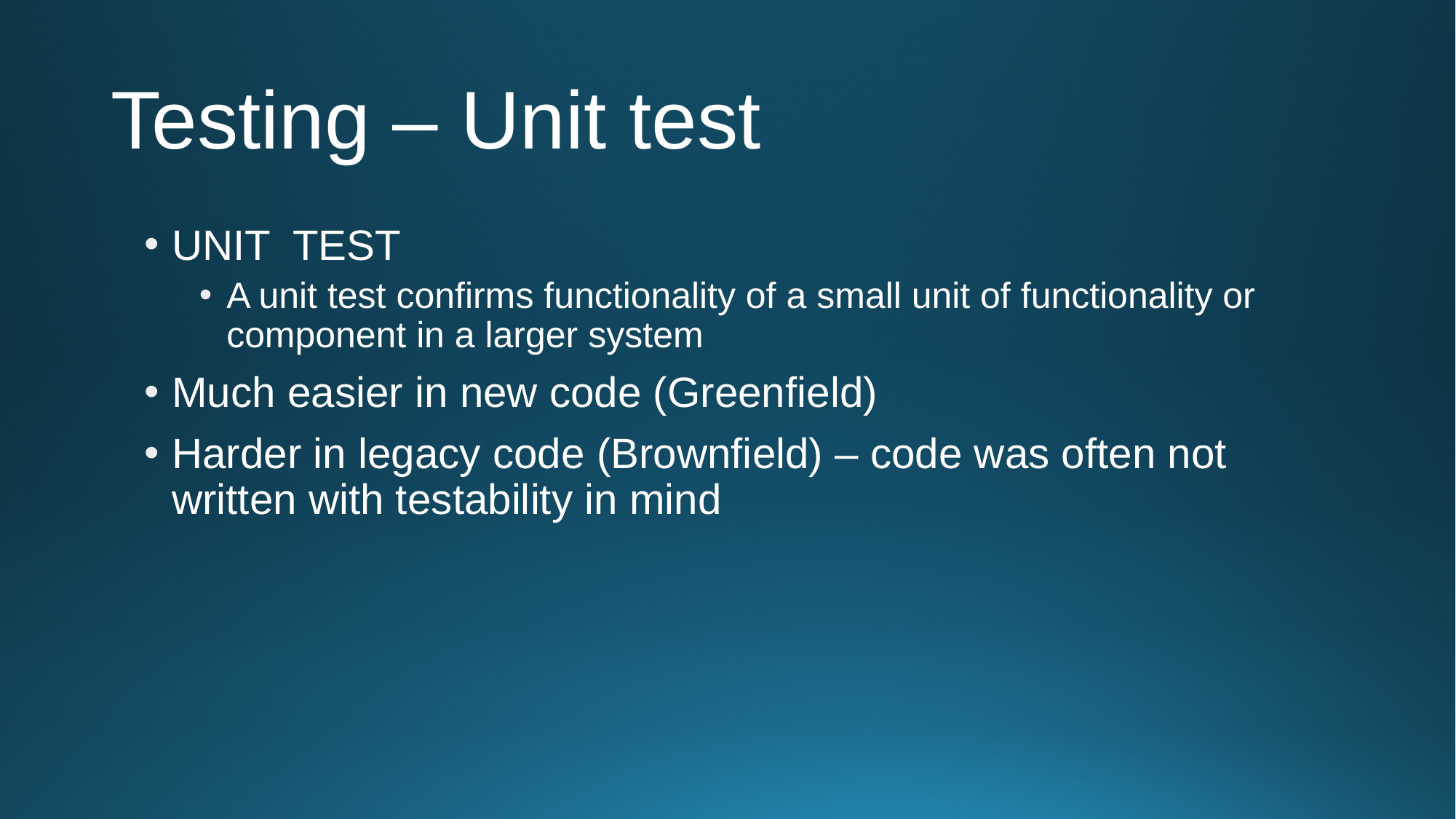

# Testing – Unit test
UNIT  TEST
A unit test confirms functionality of a small unit of functionality or component in a larger system
Much easier in new code (Greenfield)
Harder in legacy code (Brownfield) – code was often not written with testability in mind